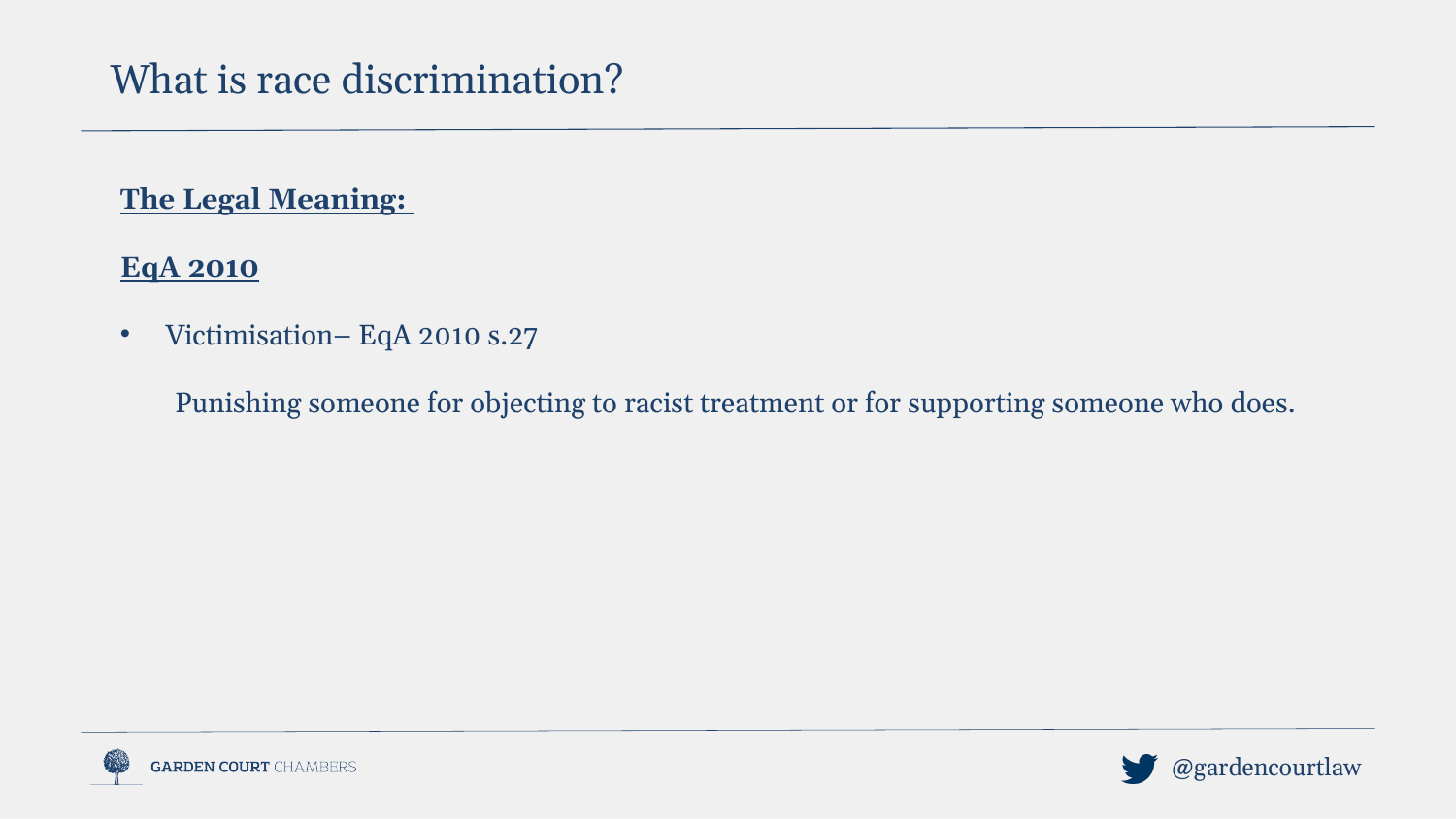

What is race discrimination?
The Legal Meaning:

EqA 2010

Victimisation– EqA 2010 s.27

Punishing someone for objecting to racist treatment or for supporting someone who does.